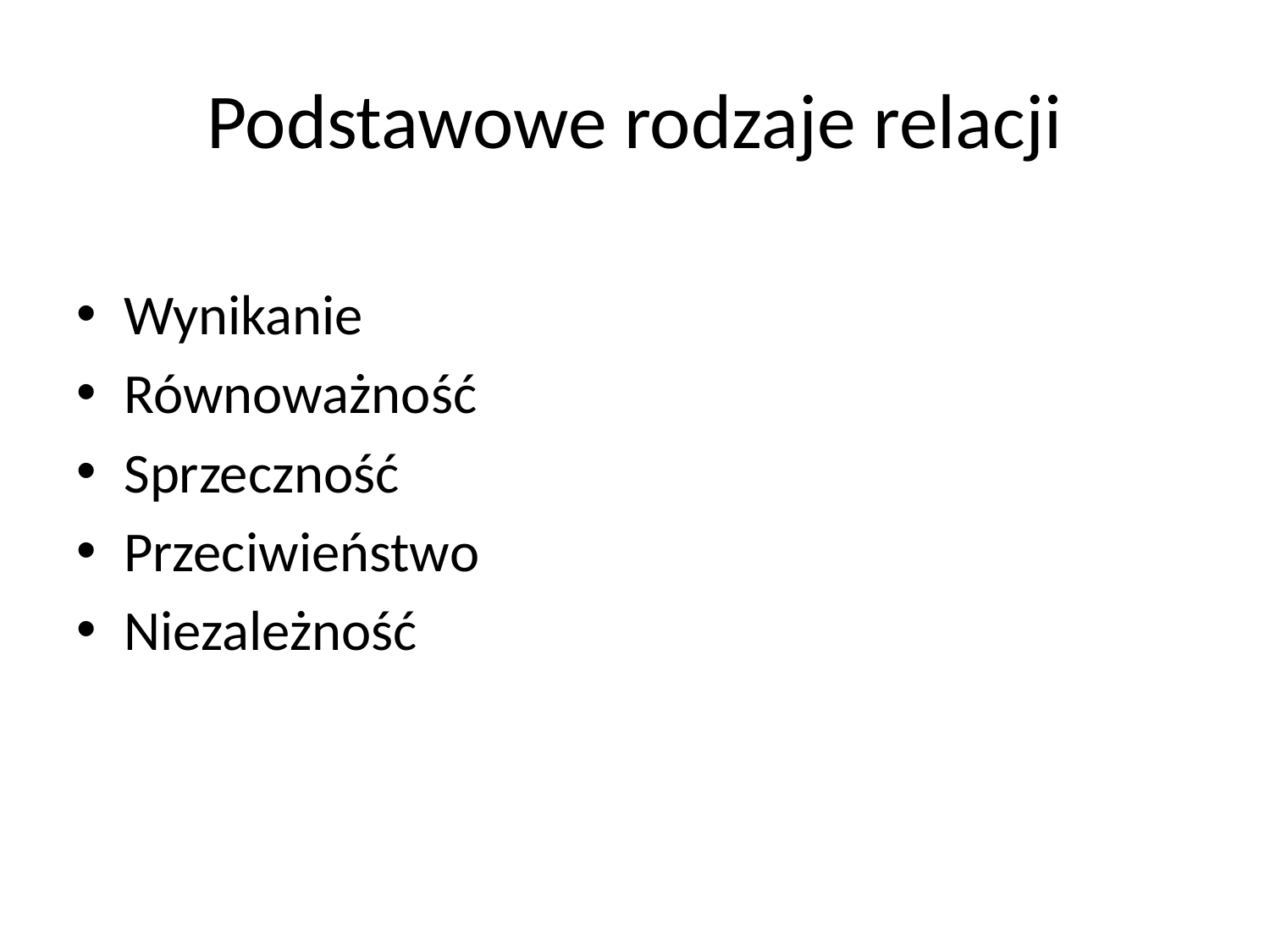

# Podstawowe rodzaje relacji
Wynikanie
Równoważność
Sprzeczność
Przeciwieństwo
Niezależność